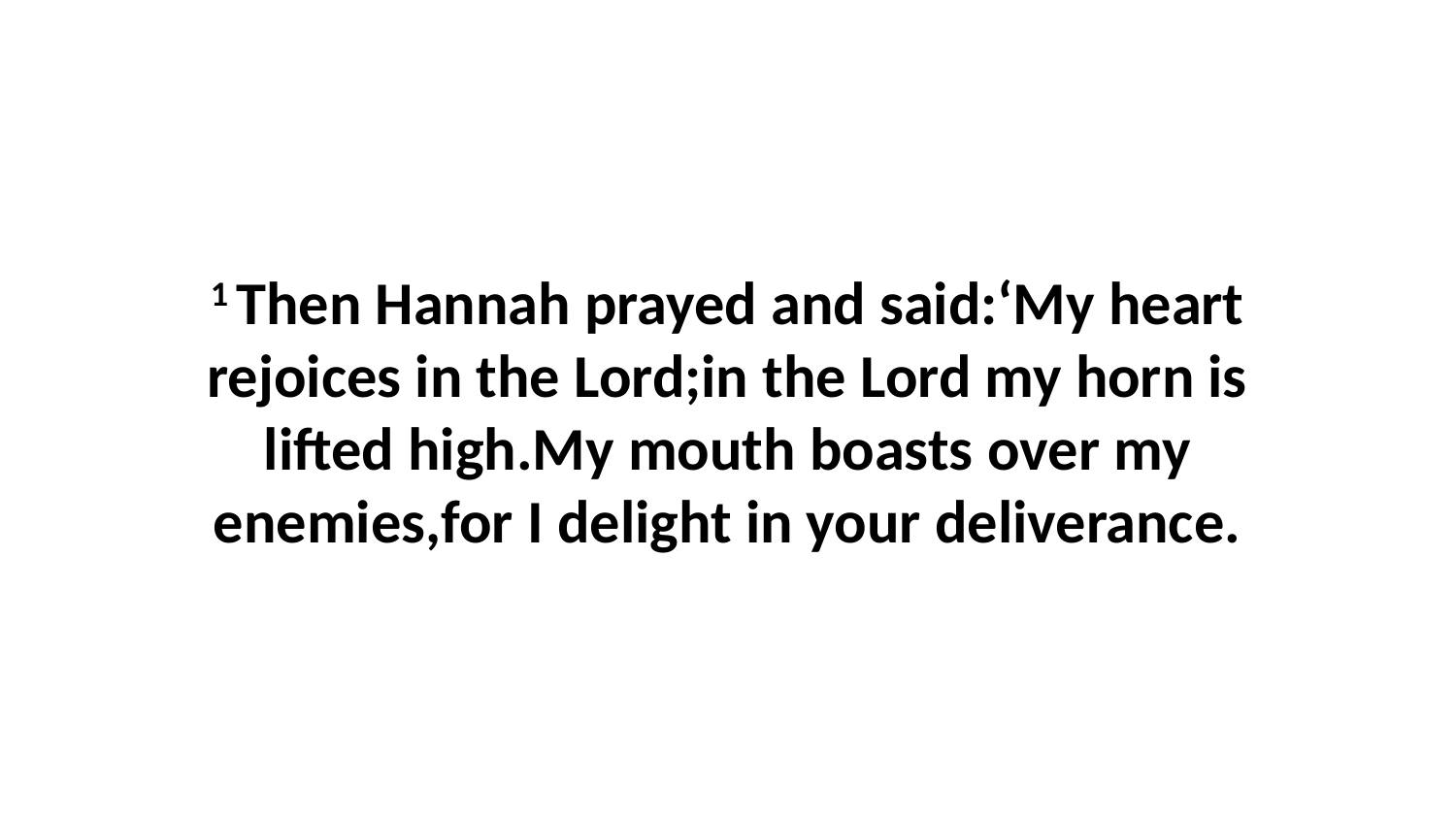

1 Then Hannah prayed and said:‘My heart rejoices in the Lord;in the Lord my horn is lifted high.My mouth boasts over my enemies,for I delight in your deliverance.